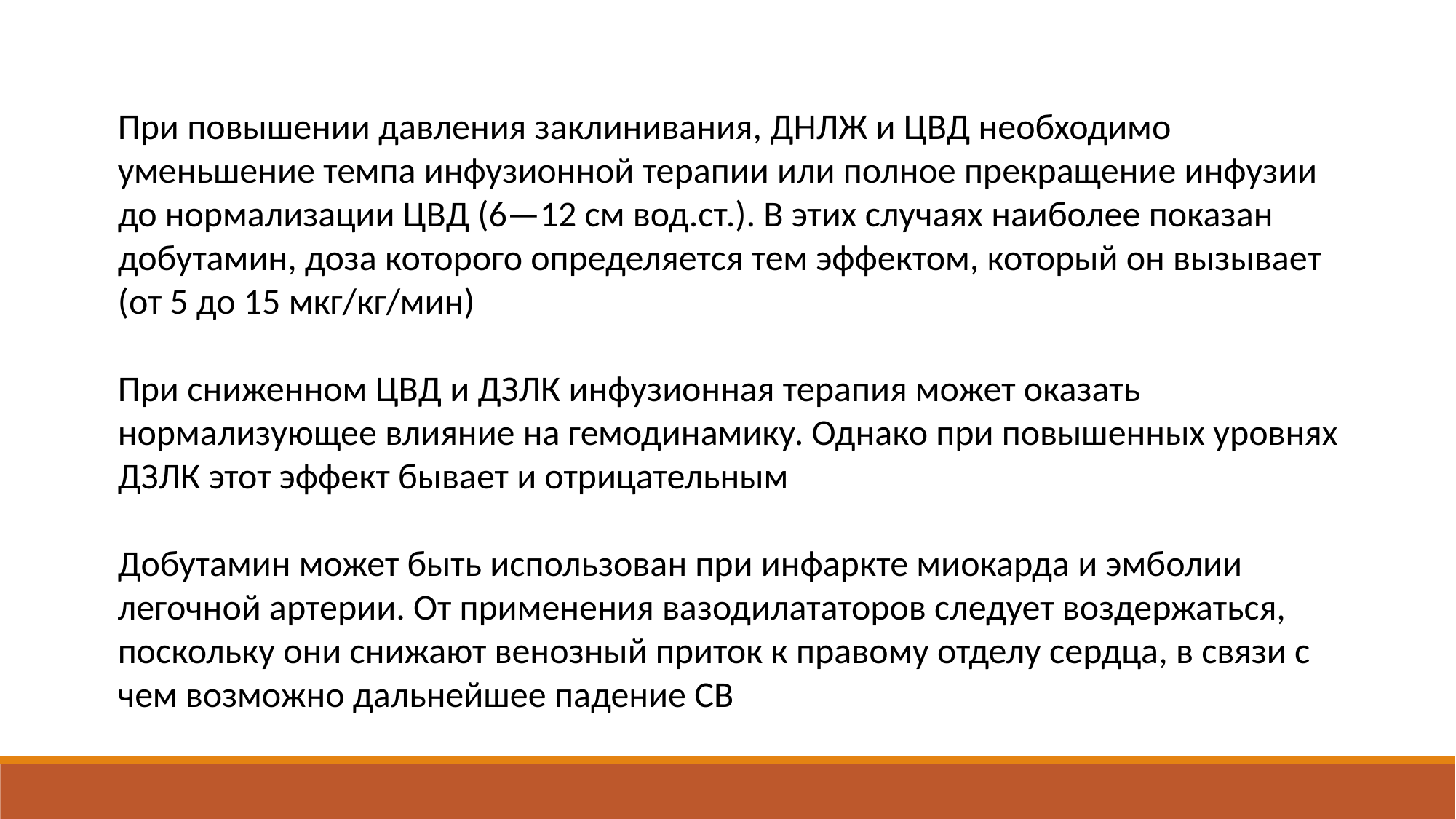

При повышении давления заклинивания, ДНЛЖ и ЦВД необходимо уменьшение темпа инфузионной терапии или полное прекращение инфузии до нормализации ЦВД (6—12 см вод.ст.). В этих случаях наиболее показан добутамин, доза которого определяется тем эффектом, который он вызывает (от 5 до 15 мкг/кг/мин)

При сниженном ЦВД и ДЗЛК инфузионная терапия может оказать нормализующее влияние на гемодинамику. Однако при повышенных уровнях ДЗЛК этот эффект бывает и отрицательным

Добутамин может быть использован при инфаркте миокарда и эмболии легочной артерии. От применения вазодилататоров следует воздержаться, поскольку они снижают венозный приток к правому отделу сердца, в связи с чем возможно дальнейшее падение СВ